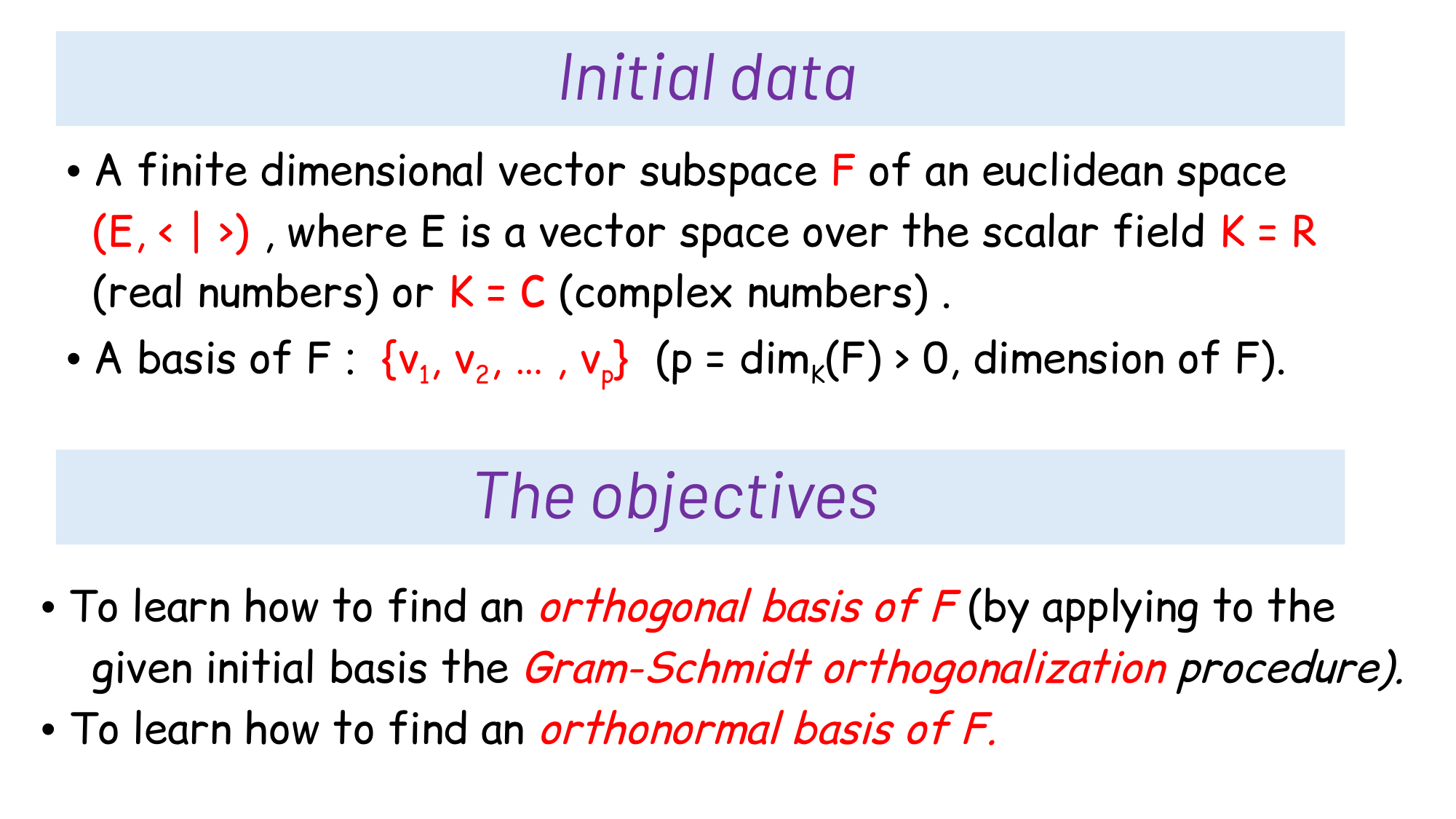

# Initial data
• A finite dimensional vector subspace F of an euclidean space
  (E, < | >) , where E is a vector space over the scalar field K = R
  (real numbers) or K = C (complex numbers) .
• A basis of F :  {v1, v2, … , vp}  (p = dimK(F) > 0, dimension of F).

 The objectives
• To learn how to find an orthogonal basis of F (by applying to the
    given initial basis the Gram-Schmidt orthogonalization procedure).
• To learn how to find an orthonormal basis of F.